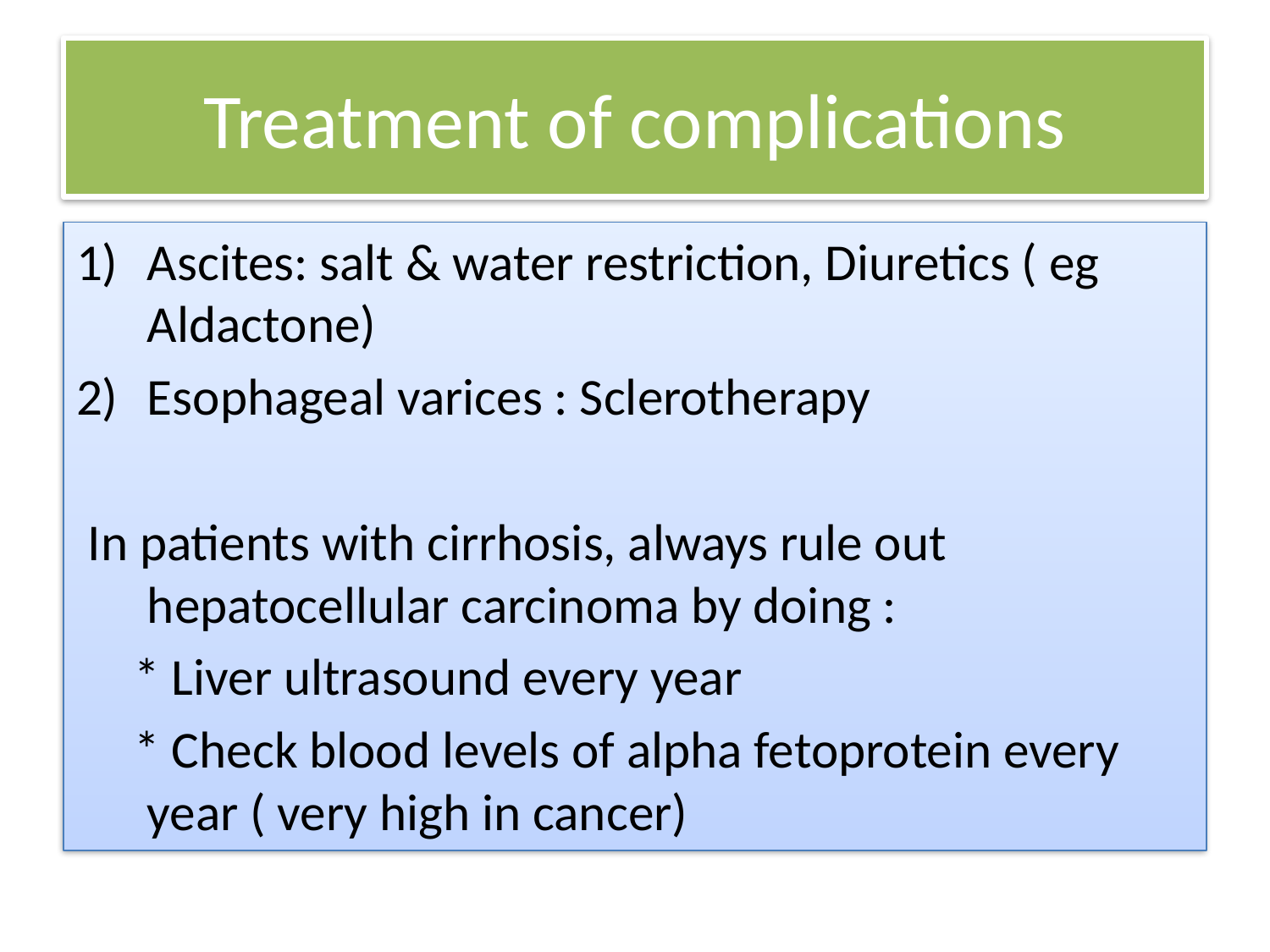

# Treatment of complications
Ascites: salt & water restriction, Diuretics ( eg Aldactone)
Esophageal varices : Sclerotherapy

 In patients with cirrhosis, always rule out hepatocellular carcinoma by doing :
     * Liver ultrasound every year
     * Check blood levels of alpha fetoprotein every year ( very high in cancer)